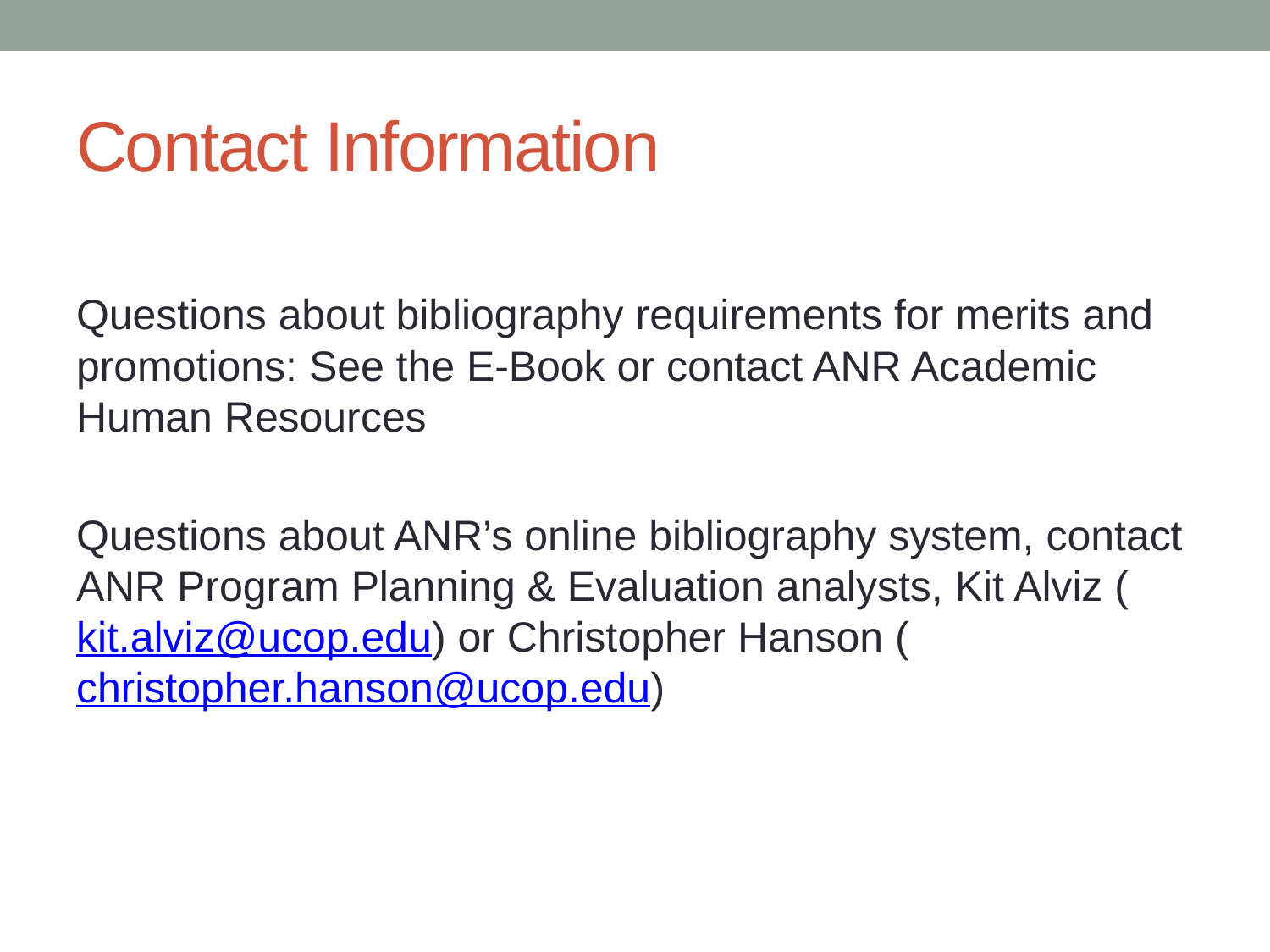

# Contact Information

Questions about bibliography requirements for merits and promotions: See the E-Book or contact ANR Academic Human Resources

Questions about ANR’s online bibliography system, contact ANR Program Planning & Evaluation analysts, Kit Alviz (kit.alviz@ucop.edu) or Christopher Hanson (christopher.hanson@ucop.edu)